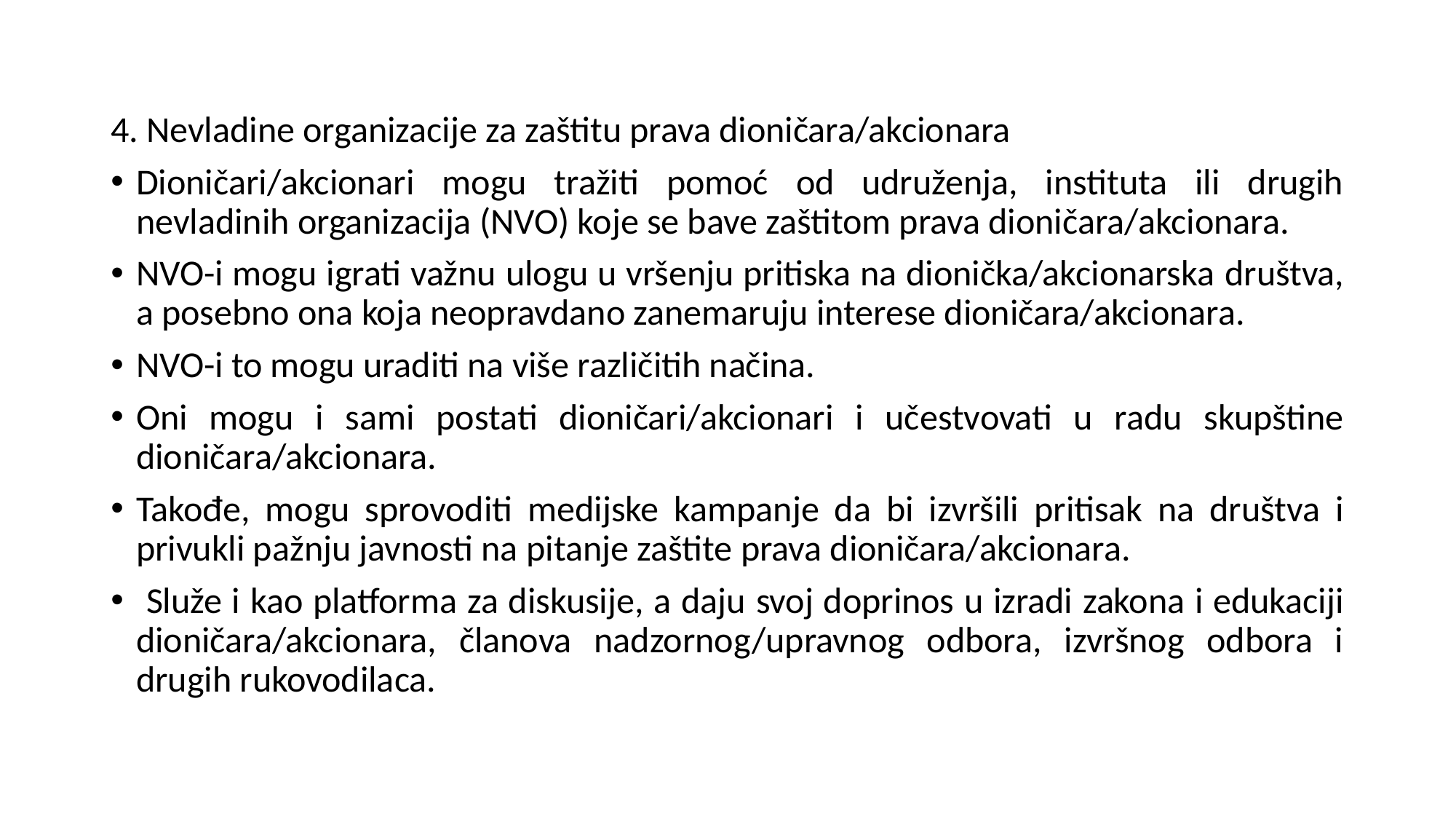

4. Nevladine organizacije za zaštitu prava dioničara/akcionara
Dioničari/akcionari mogu tražiti pomoć od udruženja, instituta ili drugih nevladinih organizacija (NVO) koje se bave zaštitom prava dioničara/akcionara.
NVO-i mogu igrati važnu ulogu u vršenju pritiska na dionička/akcionarska društva, a posebno ona koja neopravdano zanemaruju interese dioničara/akcionara.
NVO-i to mogu uraditi na više različitih načina.
Oni mogu i sami postati dioničari/akcionari i učestvovati u radu skupštine dioničara/akcionara.
Takođe, mogu sprovoditi medijske kampanje da bi izvršili pritisak na društva i privukli pažnju javnosti na pitanje zaštite prava dioničara/akcionara.
 Služe i kao platforma za diskusije, a daju svoj doprinos u izradi zakona i edukaciji dioničara/akcionara, članova nadzornog/upravnog odbora, izvršnog odbora i drugih rukovodilaca.